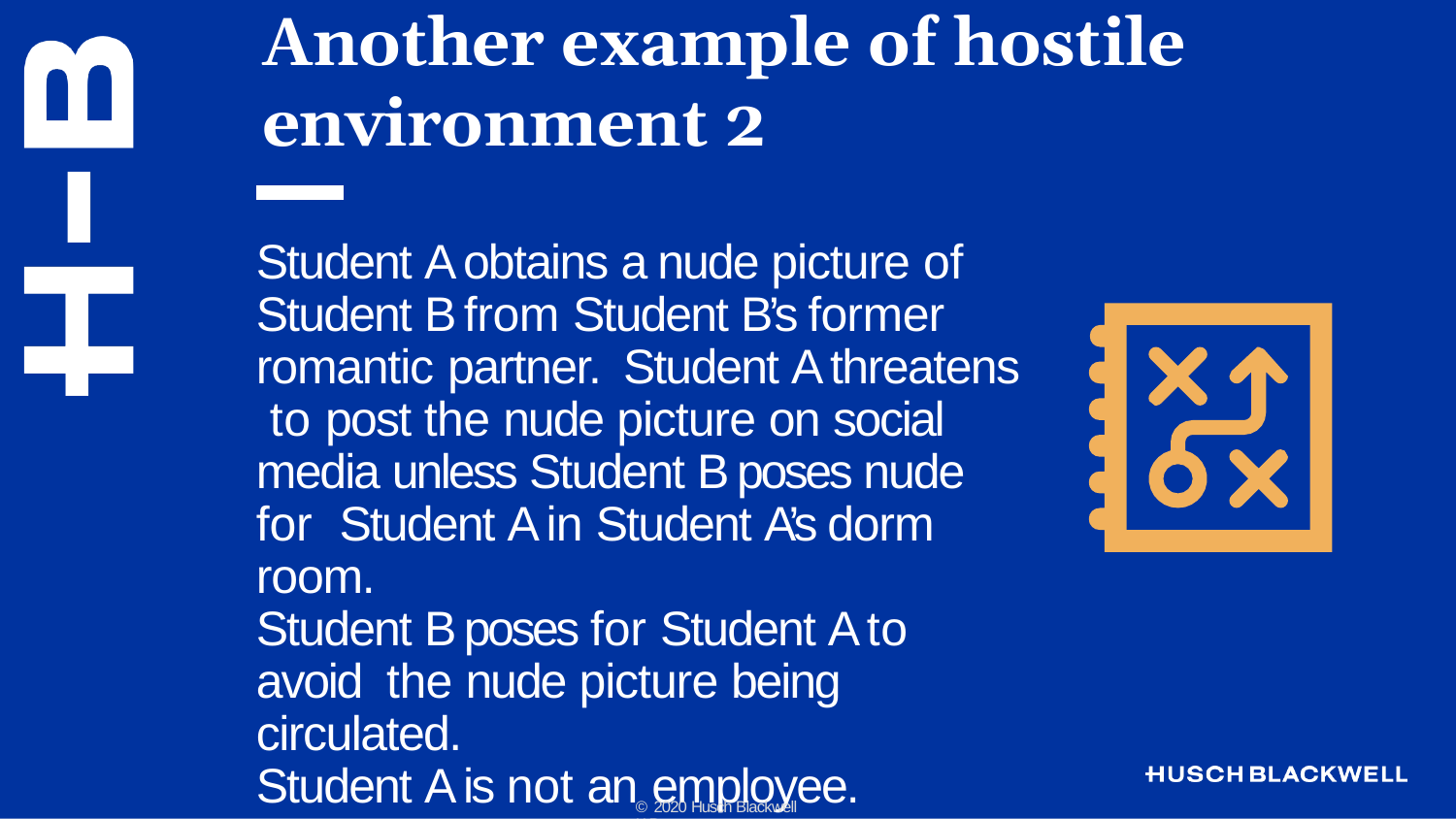

# Another example of hostile  environment 2

Student A obtains a nude picture of  Student B from Student B’s former  romantic partner.	Student A threatens  to post the nude picture on social  media unless Student B poses nude for  Student A in Student A’s dorm room.
Student B poses for Student A to avoid  the nude picture being circulated.
Student A is not an employee.

© 2020 Husch Blackwell LLP